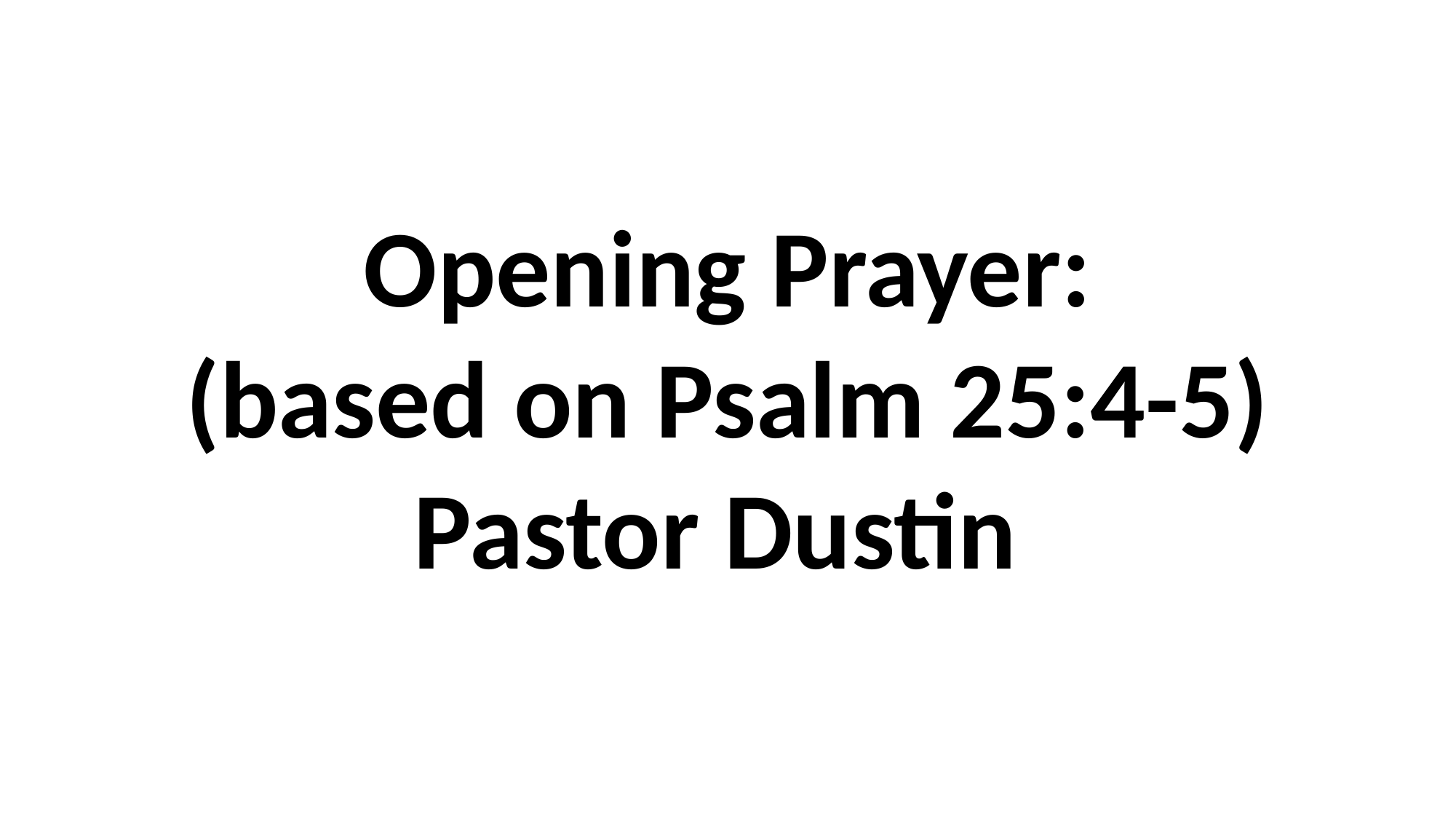

# Opening Prayer: (based on Psalm 25:4-5) Pastor Dustin